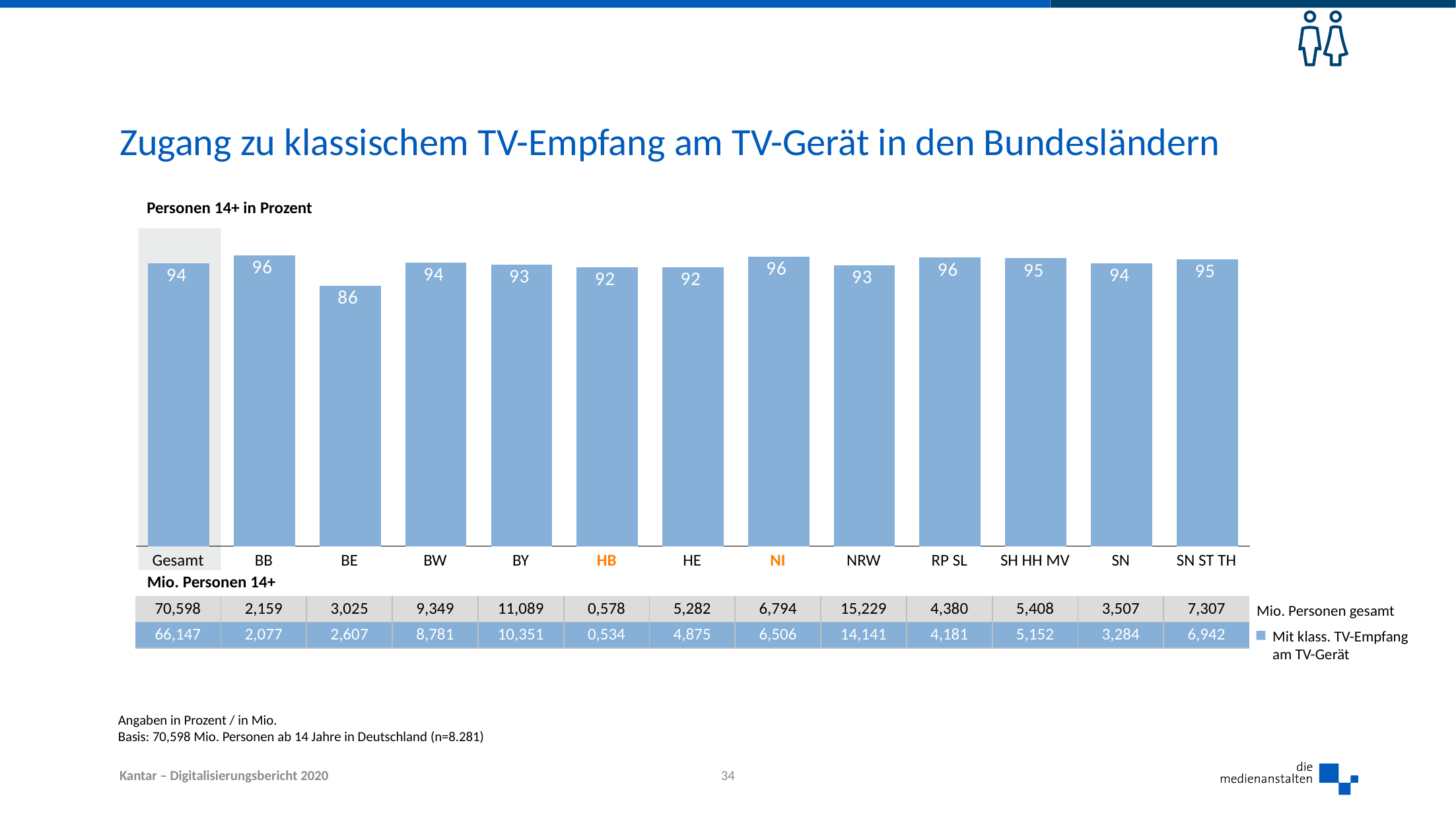

# Zugang zu klassischem TV-Empfang am TV-Gerät in den Bundesländern

### Chart

| Category | Klass. TV |
|---|---|
| Gesamt | 93.7 |
| BB | 96.2 |
| BE | 86.2 |
| BW | 93.9 |
| BY | 93.3 |
| HB | 92.4 |
| HE | 92.3 |
| NI | 95.8 |
| NRW | 92.9 |
| RP SL | 95.5 |
| SH HH MV | 95.3 |
| SN | 93.7 |
| SN ST TH | 95.0 |
Personen 14+ in Prozent

| Gesamt | BB | BE | BW | BY | HB | HE | NI | NRW | RP SL | SH HH MV | SN | SN ST TH |
| --- | --- | --- | --- | --- | --- | --- | --- | --- | --- | --- | --- | --- |
| Mio. Personen 14+ |  |  |  |  |  |  |  |  |  |  |  |  |
| 70,598 | 2,159 | 3,025 | 9,349 | 11,089 | 0,578 | 5,282 | 6,794 | 15,229 | 4,380 | 5,408 | 3,507 | 7,307 |
| 66,147 | 2,077 | 2,607 | 8,781 | 10,351 | 0,534 | 4,875 | 6,506 | 14,141 | 4,181 | 5,152 | 3,284 | 6,942 |
Mio. Personen gesamt
Mit klass. TV-Empfang
am TV-Gerät

Angaben in Prozent / in Mio.
Basis: 70,598 Mio. Personen ab 14 Jahre in Deutschland (n=8.281)
34
Kantar – Digitalisierungsbericht 2020